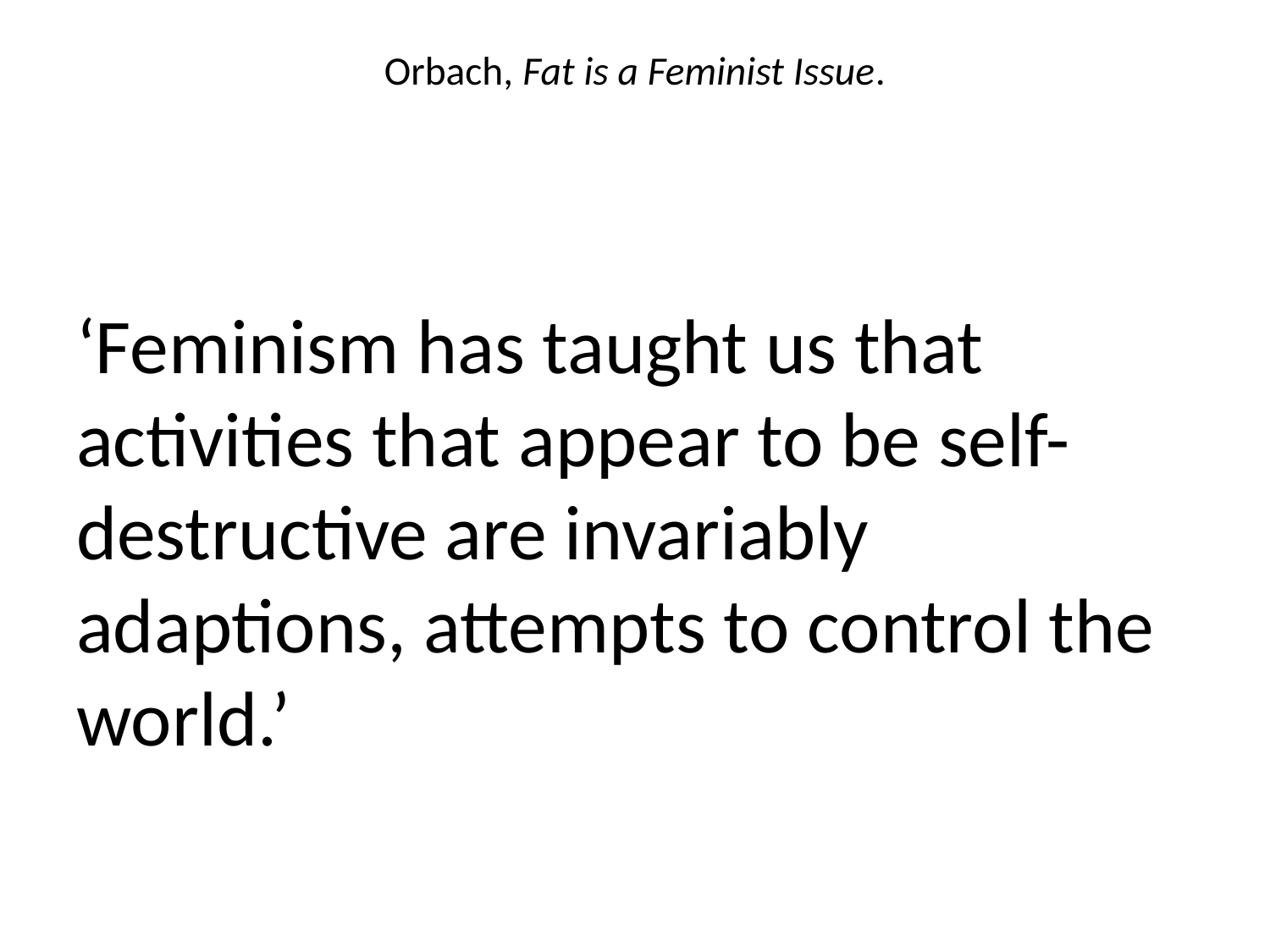

# Orbach, Fat is a Feminist Issue.
‘Feminism has taught us that activities that appear to be self-destructive are invariably adaptions, attempts to control the world.’